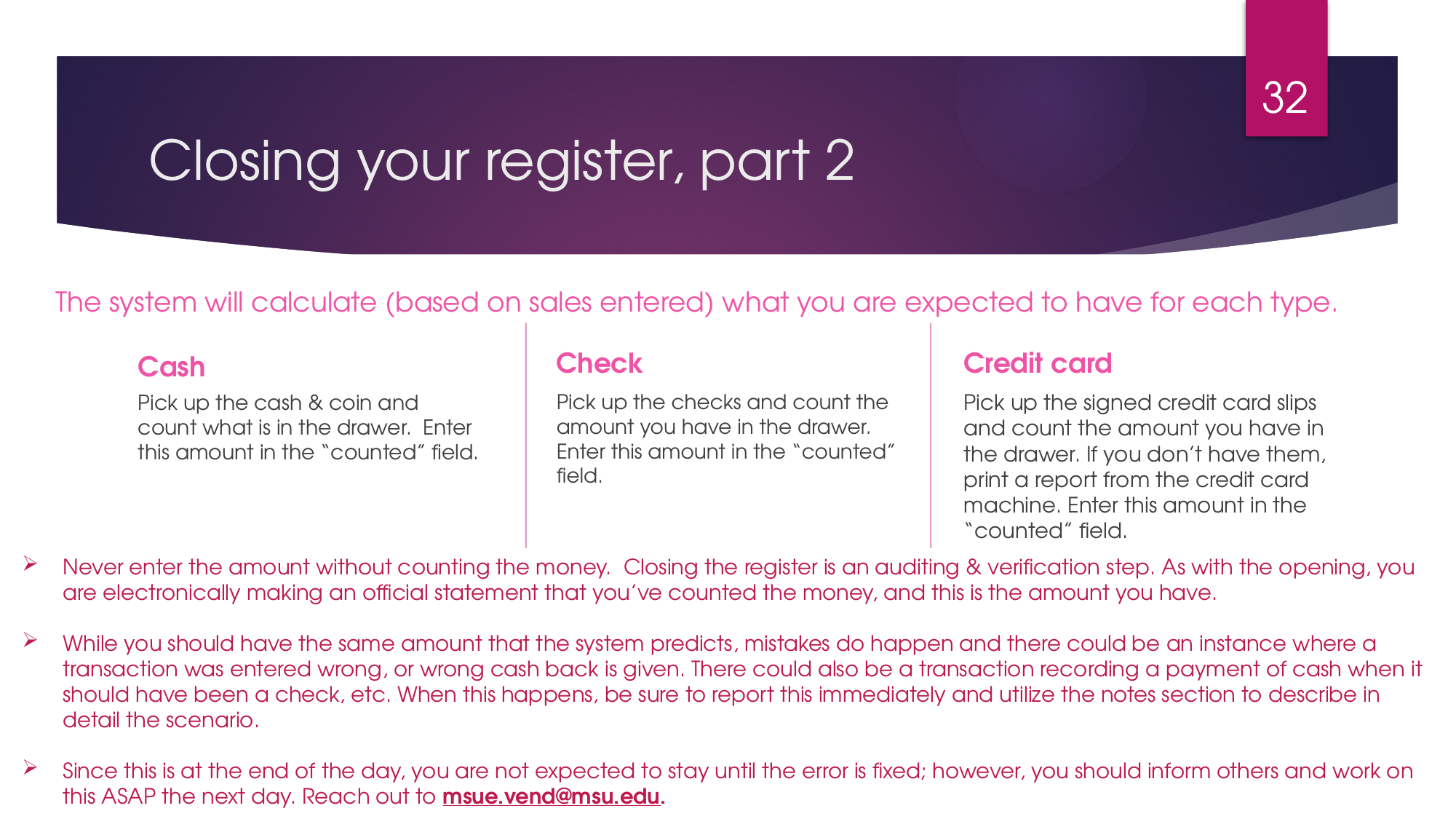

32
# Closing your register, part 2
The system will calculate (based on sales entered) what you are expected to have for each type.
Check
Credit card
Cash
Pick up the cash & coin and count what is in the drawer.  Enter this amount in the “counted” field.
Pick up the signed credit card slips and count the amount you have in the drawer. If you don’t have them, print a report from the credit card machine. Enter this amount in the “counted” field.
Pick up the checks and count the amount you have in the drawer. Enter this amount in the “counted” field.
Never enter the amount without counting the money.  Closing the register is an auditing & verification step. As with the opening, you are electronically making an official statement that you’ve counted the money, and this is the amount you have.

While you should have the same amount that the system predicts, mistakes do happen and there could be an instance where a transaction was entered wrong, or wrong cash back is given. There could also be a transaction recording a payment of cash when it should have been a check, etc. When this happens, be sure to report this immediately and utilize the notes section to describe in detail the scenario.

Since this is at the end of the day, you are not expected to stay until the error is fixed; however, you should inform others and work on this ASAP the next day. Reach out to msue.vend@msu.edu.